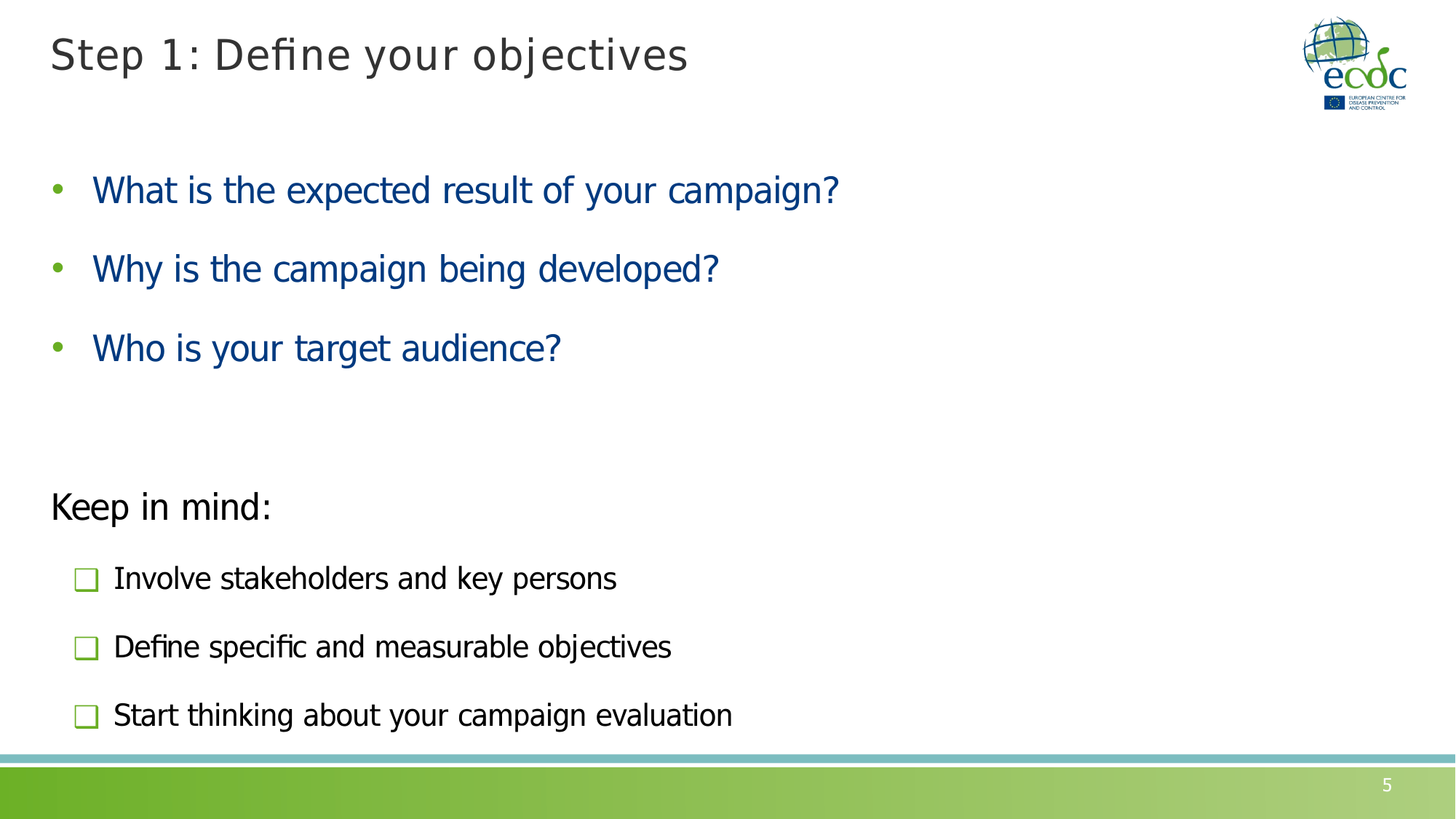

# Step 1: Define your objectives
What is the expected result of your campaign?
Why is the campaign being developed?
Who is your target audience?

Keep in mind:
Involve stakeholders and key persons
Define specific and measurable objectives
Start thinking about your campaign evaluation
5